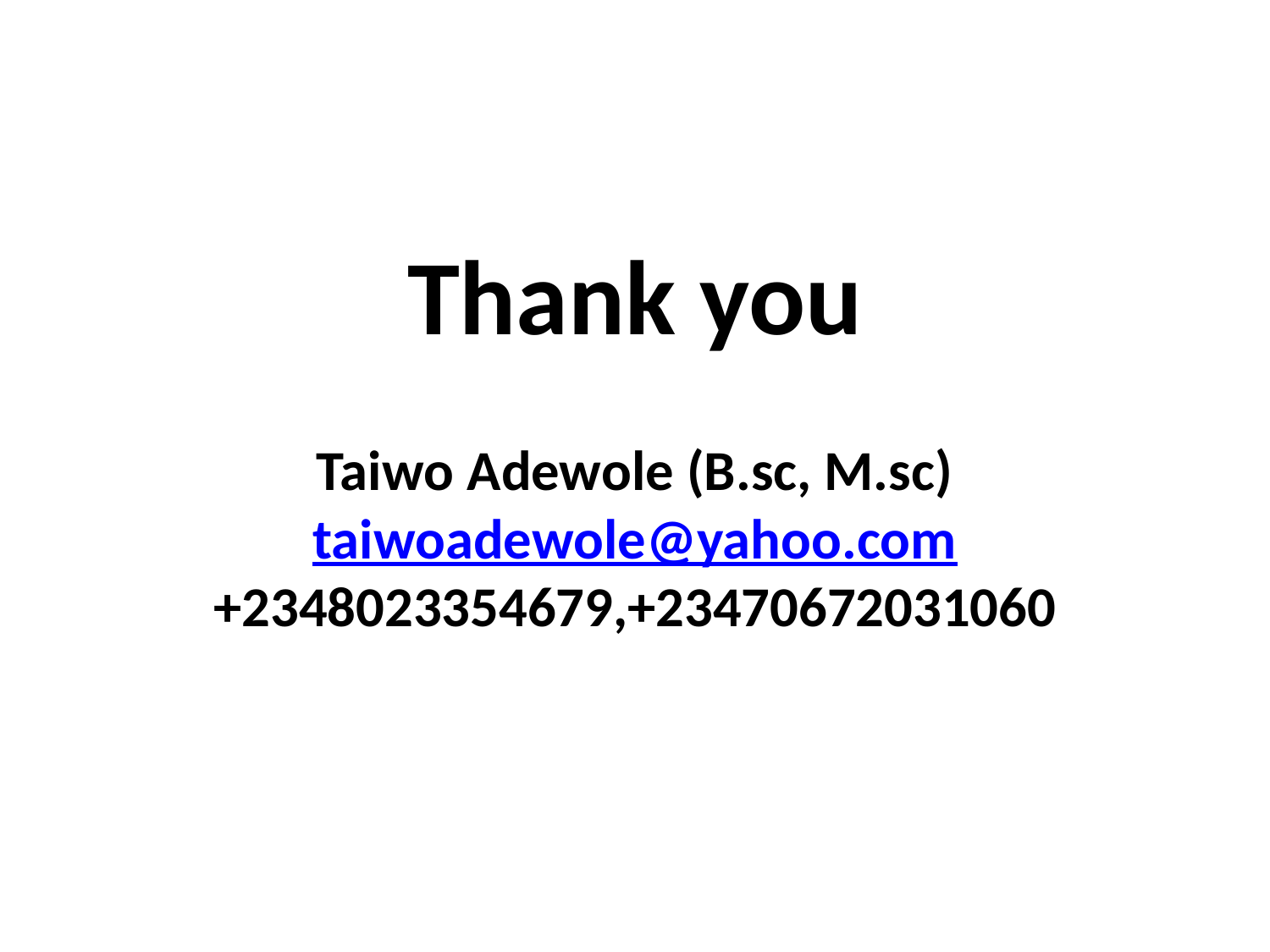

Thank you

Taiwo Adewole (B.sc, M.sc)
taiwoadewole@yahoo.com
+2348023354679,+23470672031060